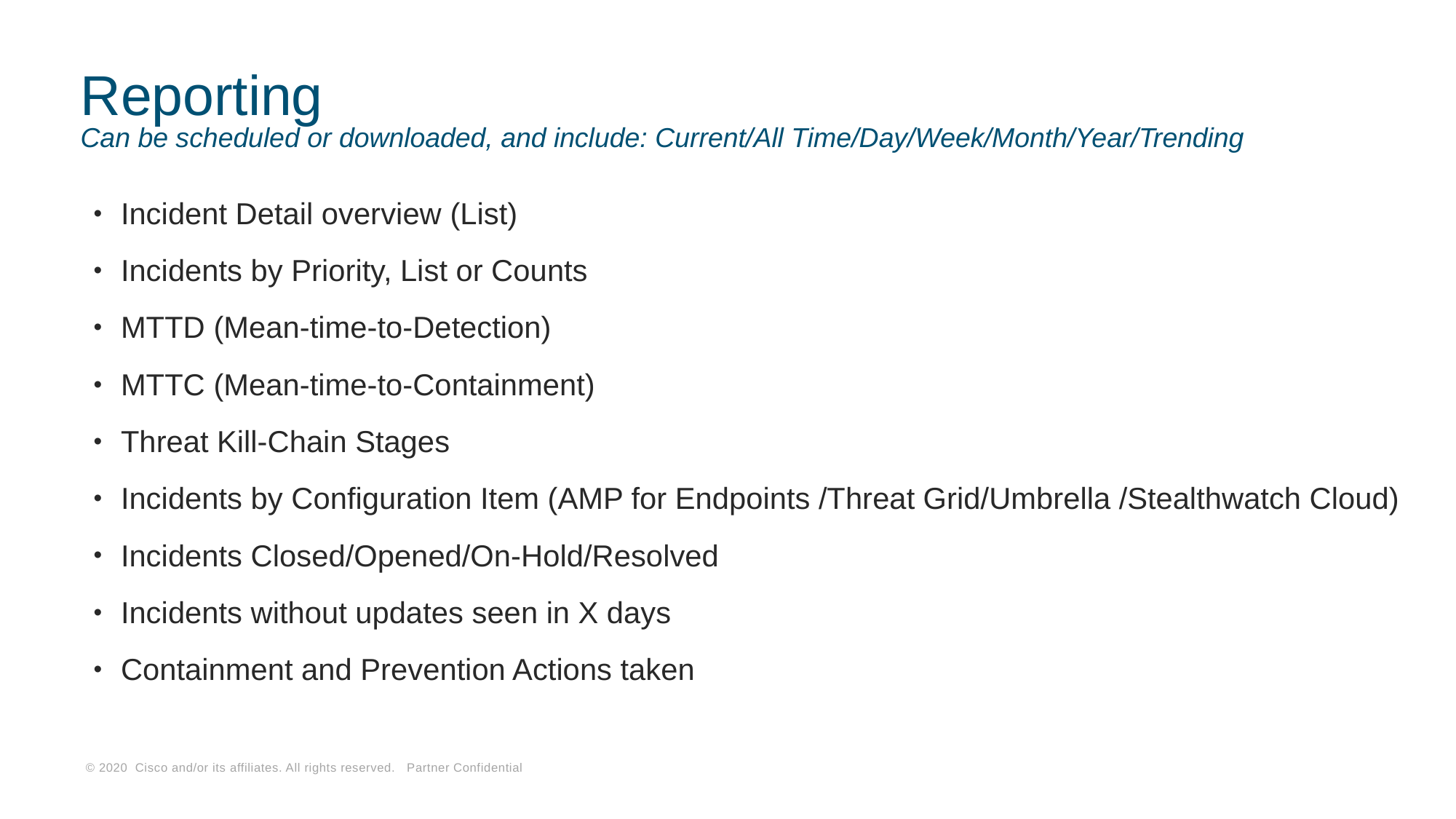

# Reporting Can be scheduled or downloaded, and include: Current/All Time/Day/Week/Month/Year/Trending
Incident Detail overview (List)
Incidents by Priority, List or Counts
MTTD (Mean-time-to-Detection)
MTTC (Mean-time-to-Containment)
Threat Kill-Chain Stages
Incidents by Configuration Item (AMP for Endpoints /Threat Grid/Umbrella /Stealthwatch Cloud)
Incidents Closed/Opened/On-Hold/Resolved
Incidents without updates seen in X days
Containment and Prevention Actions taken